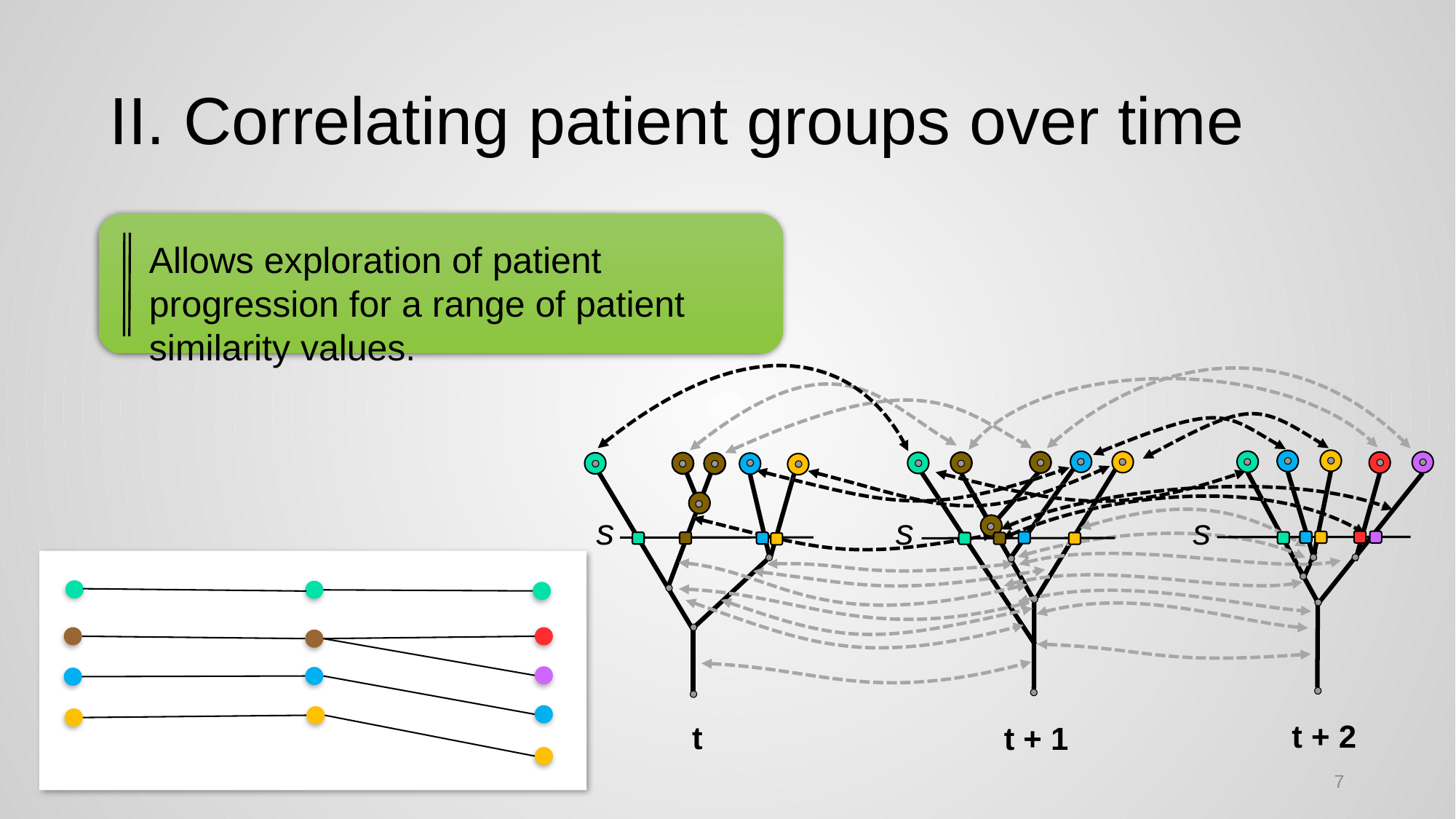

# II. Correlating patient groups over time

Allows exploration of patient progression for a range of patient similarity values.

t + 2

t + 1

t

s
s
s

7